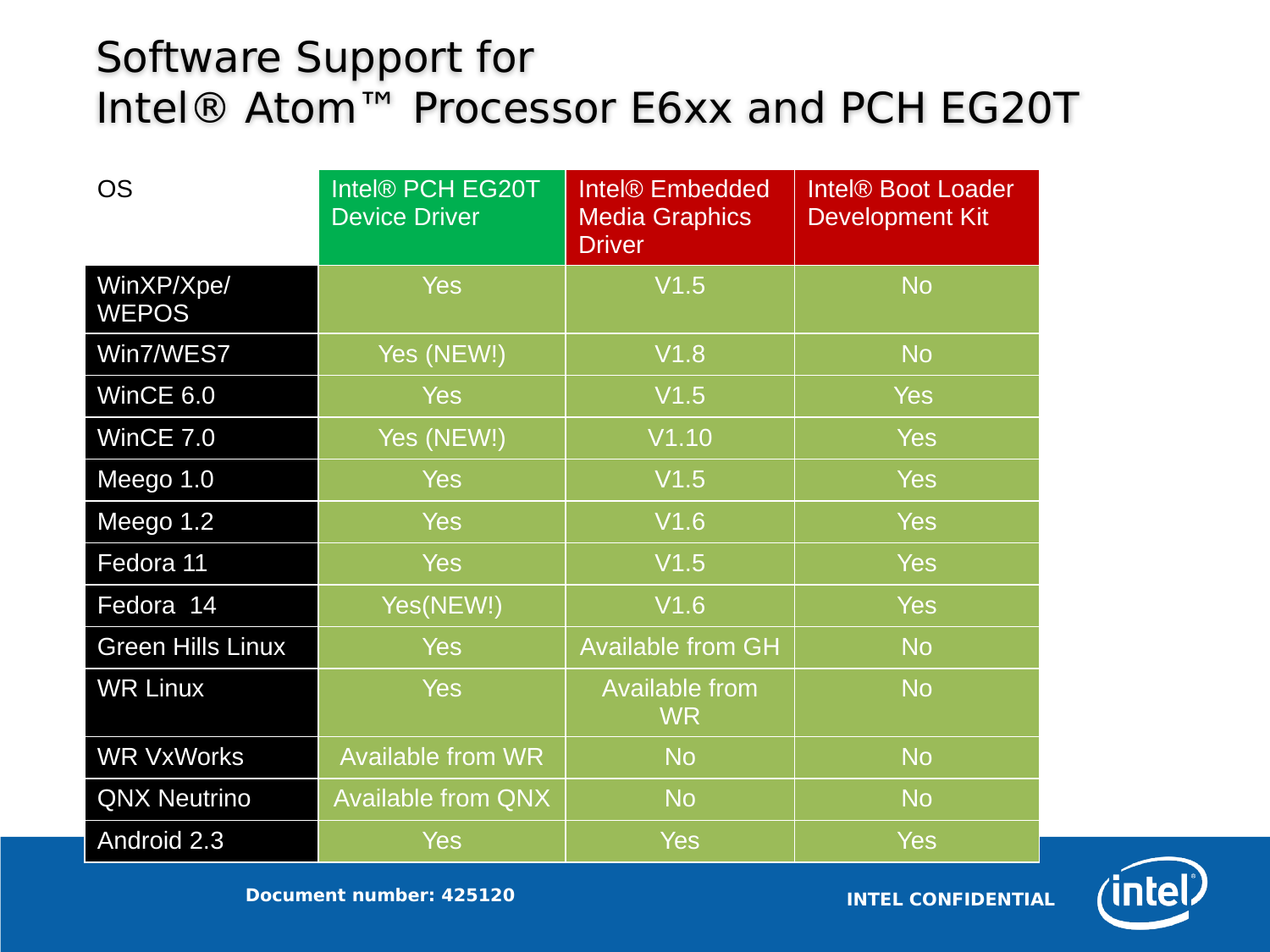

Software Support for
Intel® Atom™ Processor E6xx and PCH EG20T
| OS | Intel® PCH EG20T Device Driver | Intel® Embedded Media Graphics Driver | Intel® Boot Loader Development Kit |
| --- | --- | --- | --- |
| WinXP/Xpe/WEPOS | Yes | V1.5 | No |
| Win7/WES7 | Yes (NEW!) | V1.8 | No |
| WinCE 6.0 | Yes | V1.5 | Yes |
| WinCE 7.0 | Yes (NEW!) | V1.10 | Yes |
| Meego 1.0 | Yes | V1.5 | Yes |
| Meego 1.2 | Yes | V1.6 | Yes |
| Fedora 11 | Yes | V1.5 | Yes |
| Fedora 14 | Yes(NEW!) | V1.6 | Yes |
| Green Hills Linux | Yes | Available from GH | No |
| WR Linux | Yes | Available from WR | No |
| WR VxWorks | Available from WR | No | No |
| QNX Neutrino | Available from QNX | No | No |
| Android 2.3 | Yes | Yes | Yes |